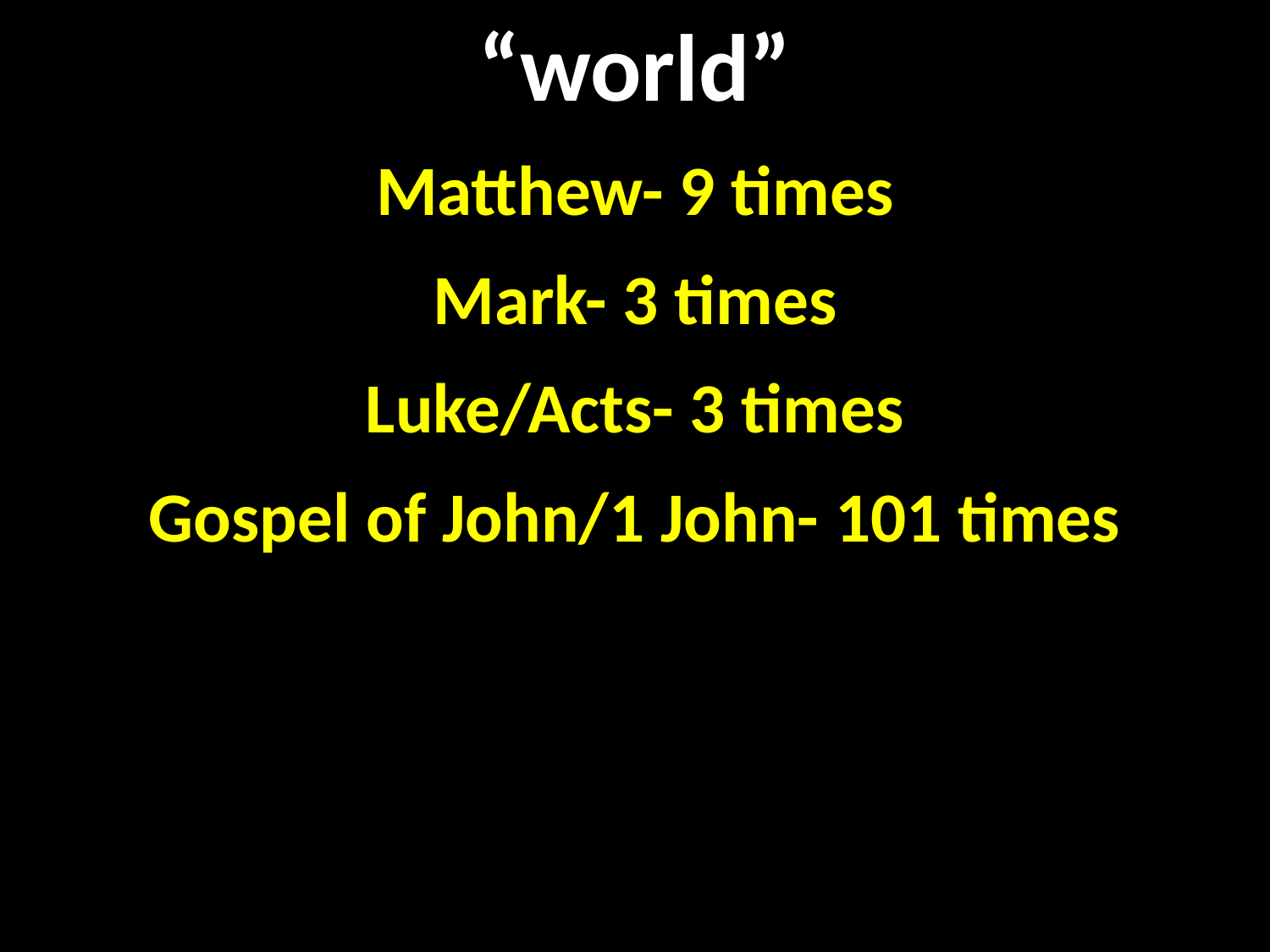

“world”
Matthew- 9 times
Mark- 3 times
Luke/Acts- 3 times
Gospel of John/1 John- 101 times